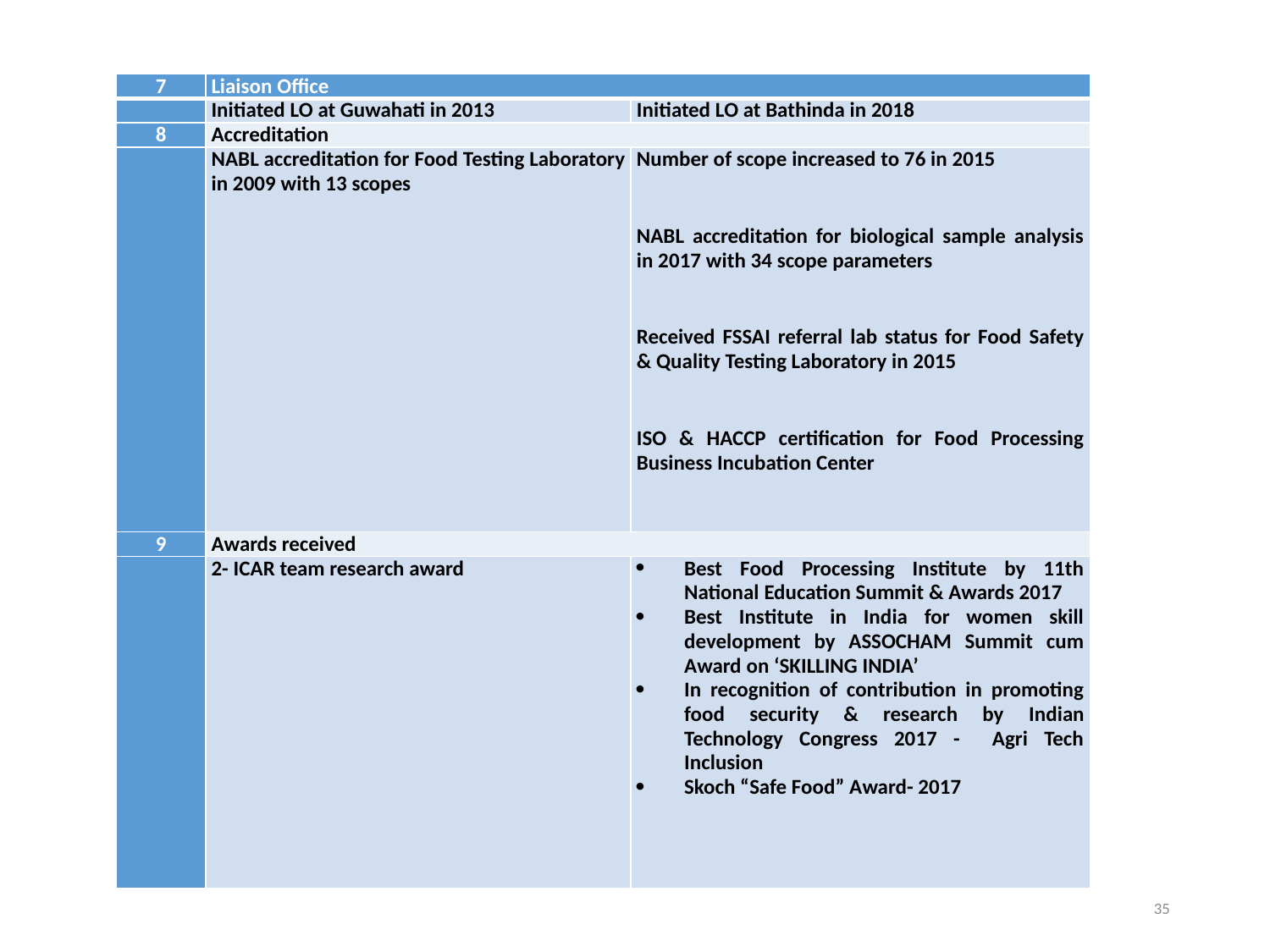

| 7 | Liaison Office |  |
| --- | --- | --- |
|  | Initiated LO at Guwahati in 2013 | Initiated LO at Bathinda in 2018 |
| 8 | Accreditation |  |
|  | NABL accreditation for Food Testing Laboratory in 2009 with 13 scopes | Number of scope increased to 76 in 2015 NABL accreditation for biological sample analysis in 2017 with 34 scope parameters   Received FSSAI referral lab status for Food Safety & Quality Testing Laboratory in 2015   ISO & HACCP certification for Food Processing Business Incubation Center |
| 9 | Awards received |  |
|  | 2- ICAR team research award | Best Food Processing Institute by 11th National Education Summit & Awards 2017 Best Institute in India for women skill development by ASSOCHAM Summit cum Award on ‘SKILLING INDIA’ In recognition of contribution in promoting food security & research by Indian Technology Congress 2017 - Agri Tech Inclusion Skoch “Safe Food” Award- 2017 |
35